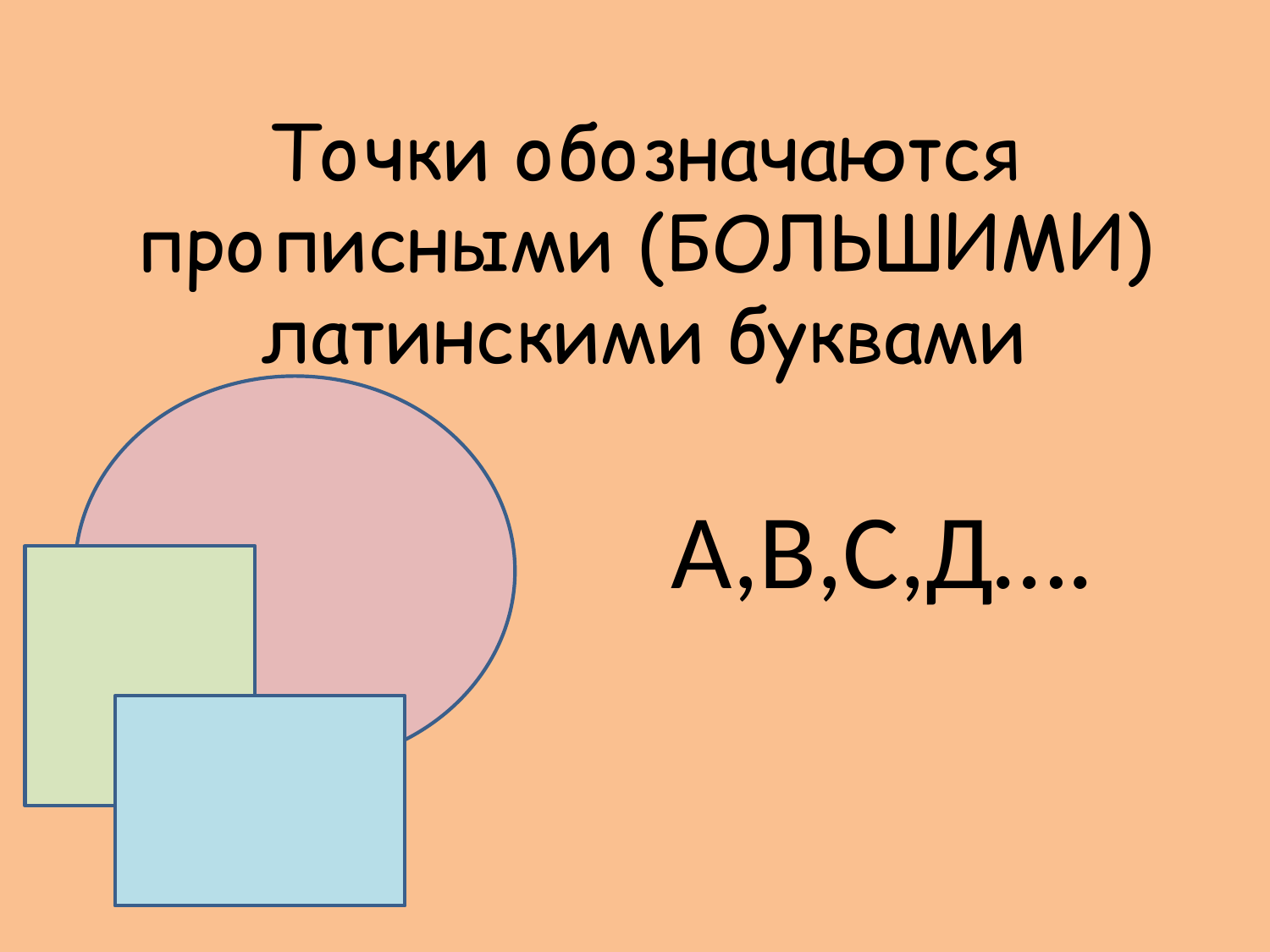

# Точки обозначаются прописными (БОЛЬШИМИ) латинскими буквами

А,В,С,Д….